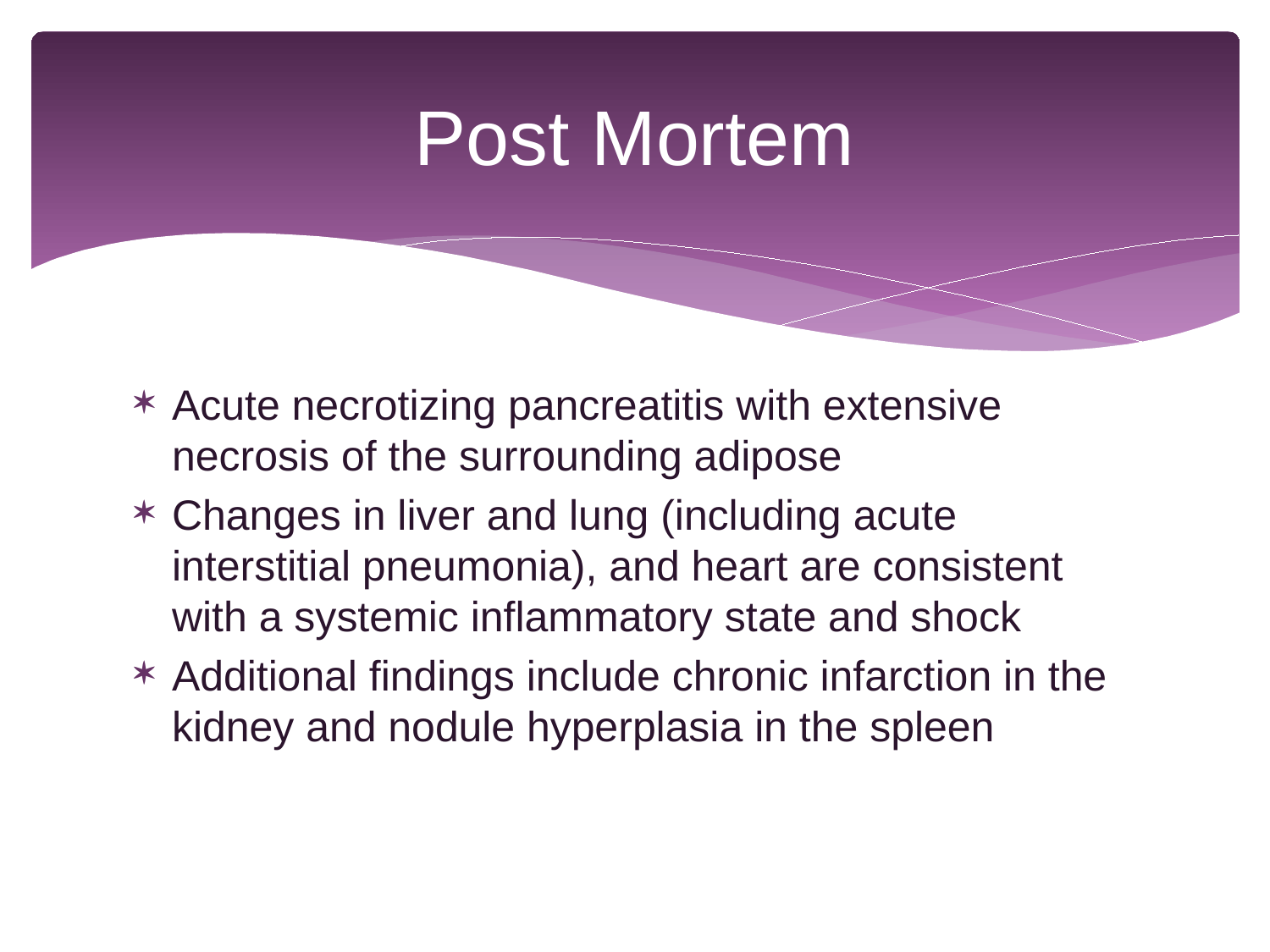

# Post Mortem
Acute necrotizing pancreatitis with extensive necrosis of the surrounding adipose
Changes in liver and lung (including acute interstitial pneumonia), and heart are consistent with a systemic inflammatory state and shock
Additional findings include chronic infarction in the kidney and nodule hyperplasia in the spleen